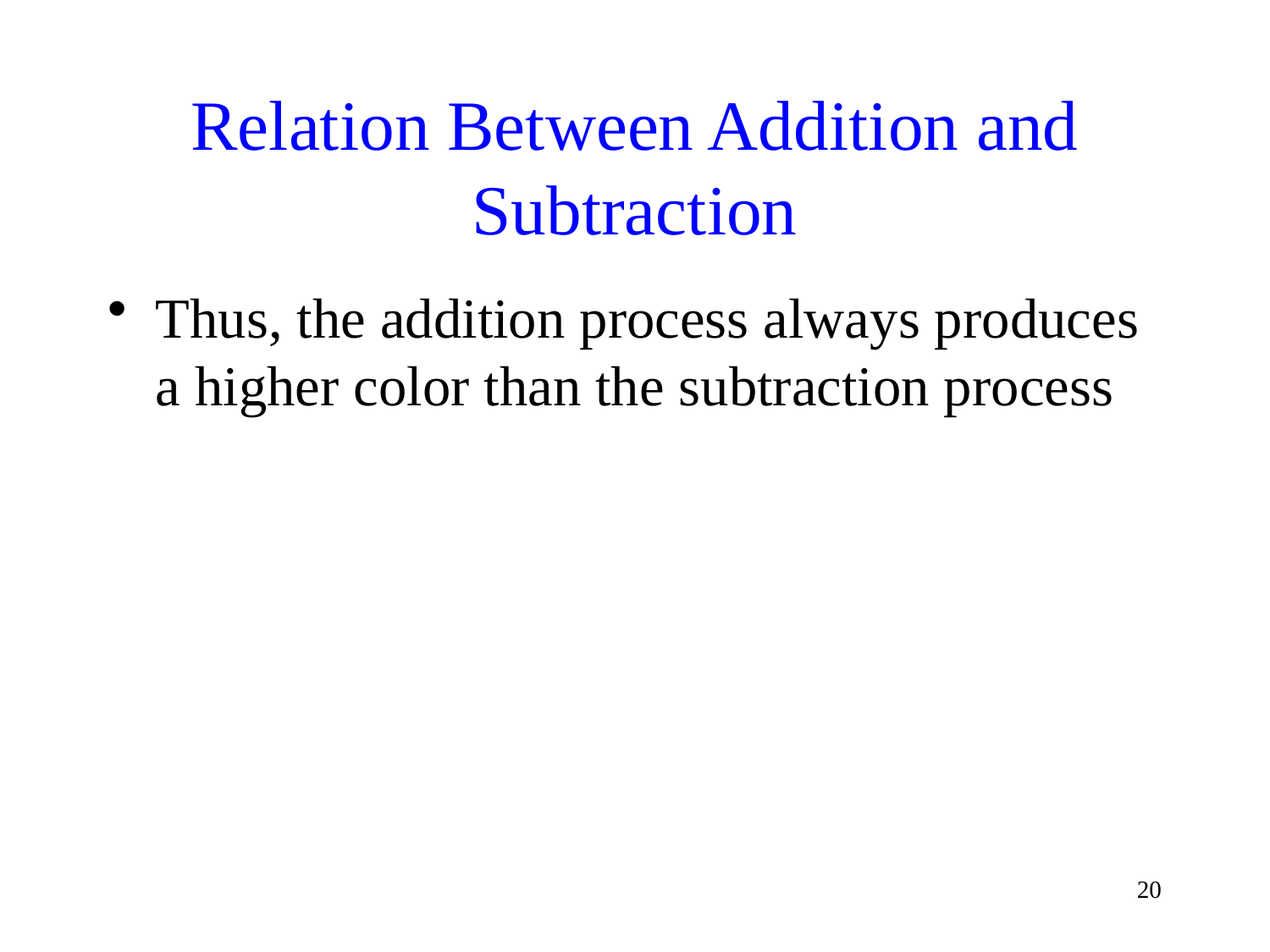

# Relation Between Addition and Subtraction
Thus, the addition process always produces a higher color than the subtraction process

20